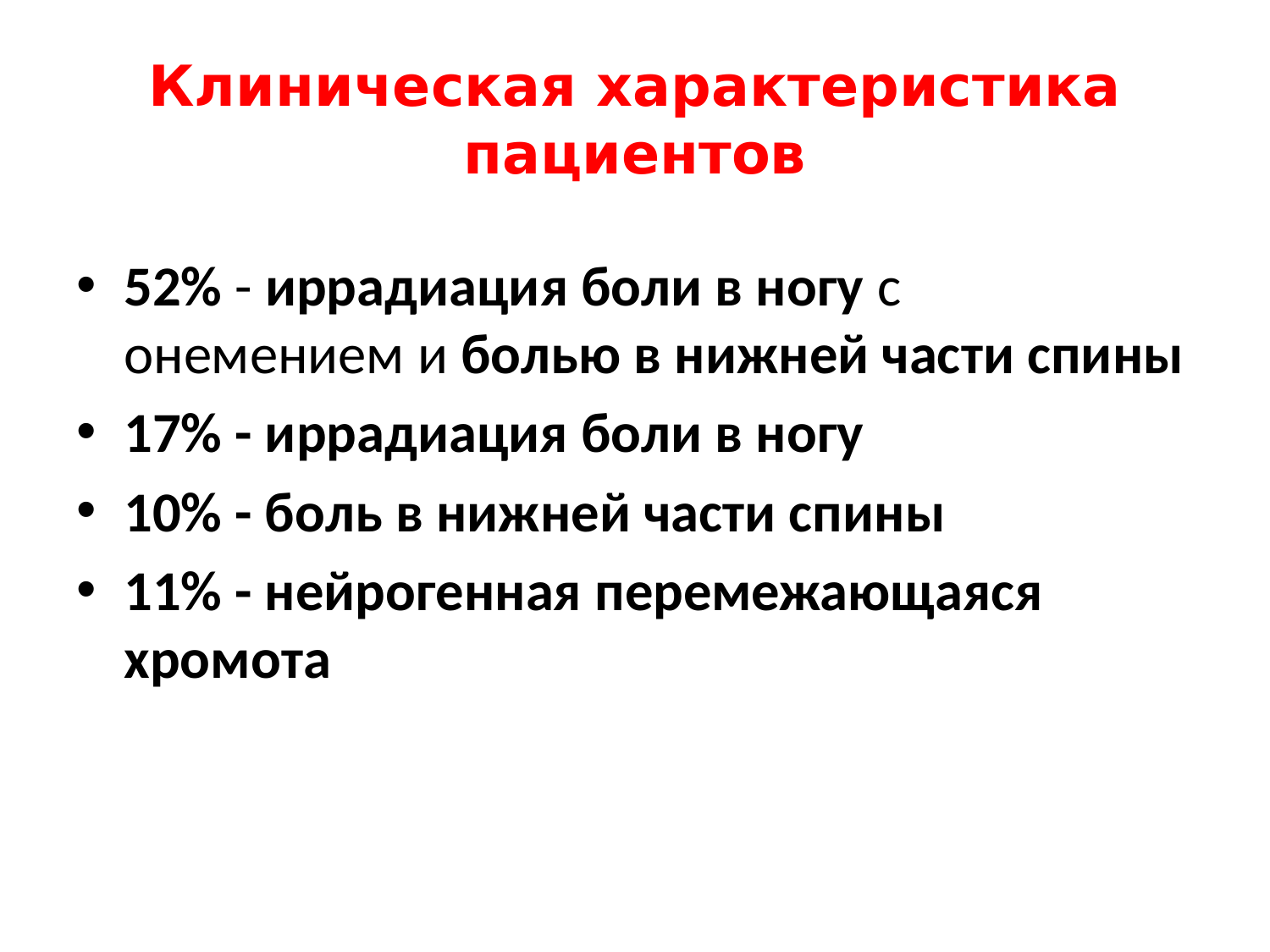

# Клиническая характеристика пациентов
52% - иррадиация боли в ногу с онемением и болью в нижней части спины
17% - иррадиация боли в ногу
10% - боль в нижней части спины
11% - нейрогенная перемежающаяся хромота